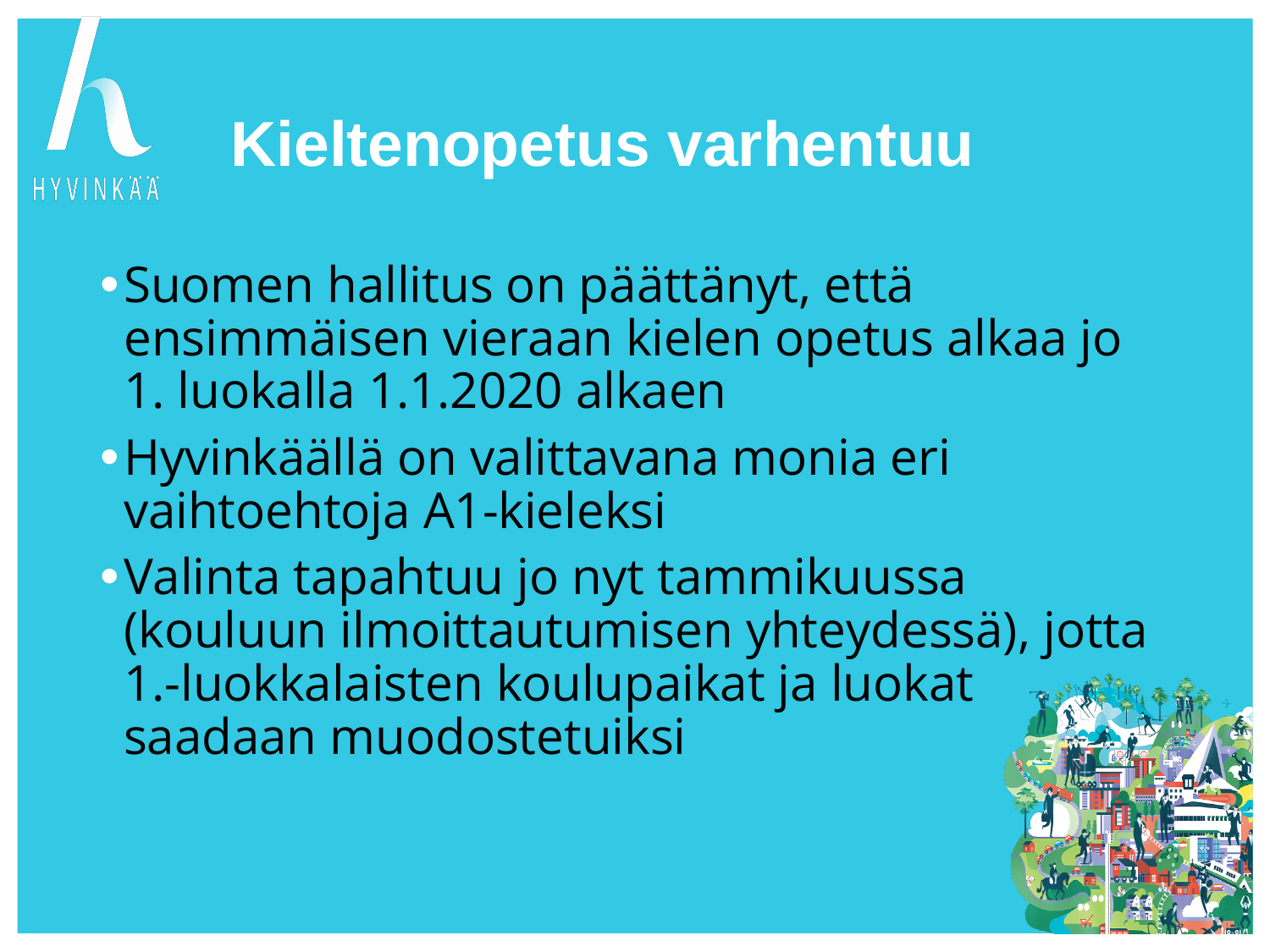

# Kieltenopetus varhentuu
Suomen hallitus on päättänyt, että ensimmäisen vieraan kielen opetus alkaa jo 1. luokalla 1.1.2020 alkaen
Hyvinkäällä on valittavana monia eri vaihtoehtoja A1-kieleksi
Valinta tapahtuu jo nyt tammikuussa (kouluun ilmoittautumisen yhteydessä), jotta 1.-luokkalaisten koulupaikat ja luokat saadaan muodostetuiksi